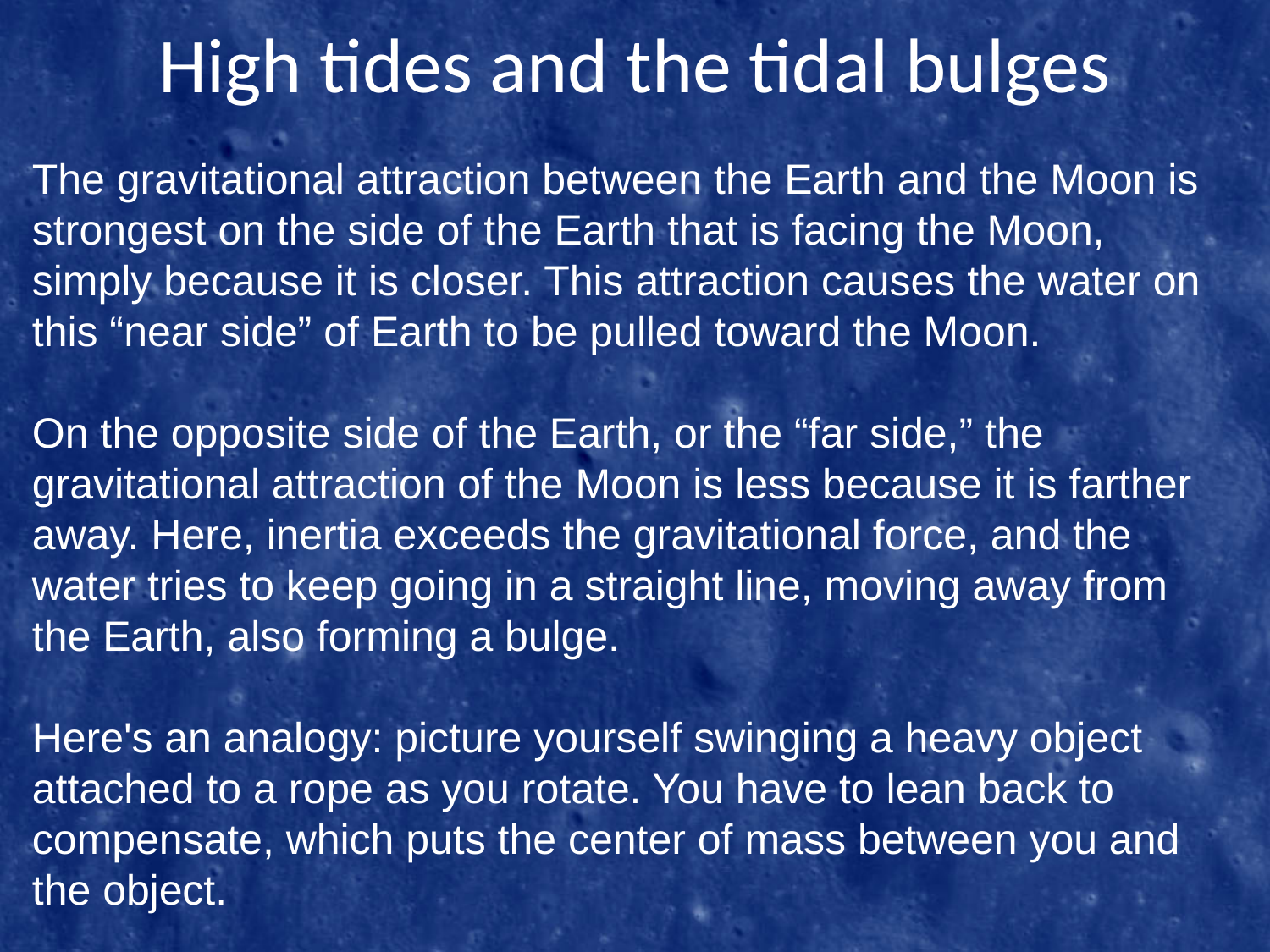

# High tides and the tidal bulges
The gravitational attraction between the Earth and the Moon is strongest on the side of the Earth that is facing the Moon, simply because it is closer. This attraction causes the water on this “near side” of Earth to be pulled toward the Moon.

On the opposite side of the Earth, or the “far side,” the gravitational attraction of the Moon is less because it is farther away. Here, inertia exceeds the gravitational force, and the water tries to keep going in a straight line, moving away from the Earth, also forming a bulge.

Here's an analogy: picture yourself swinging a heavy object attached to a rope as you rotate. You have to lean back to compensate, which puts the center of mass between you and the object.